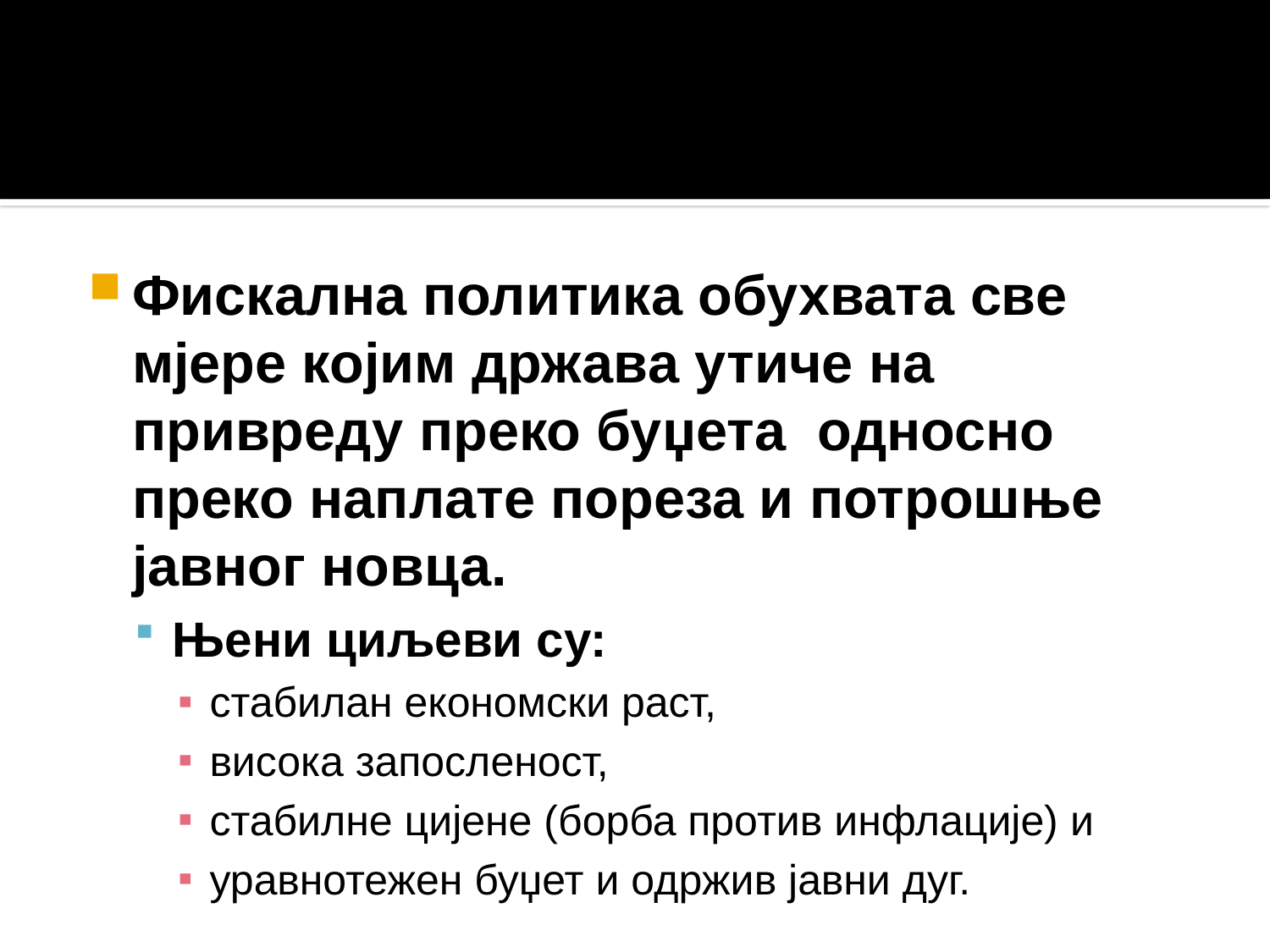

Фискална политика обухвата све мjере којим држава утиче на привреду преко буџета  односно преко наплате пореза и потрошње јавног новца.
Њени циљеви су:
стабилан економски раст,
висока запосленост,
стабилне цијене (борба против инфлације) и
уравнотежен буџет и одржив јавни дуг.